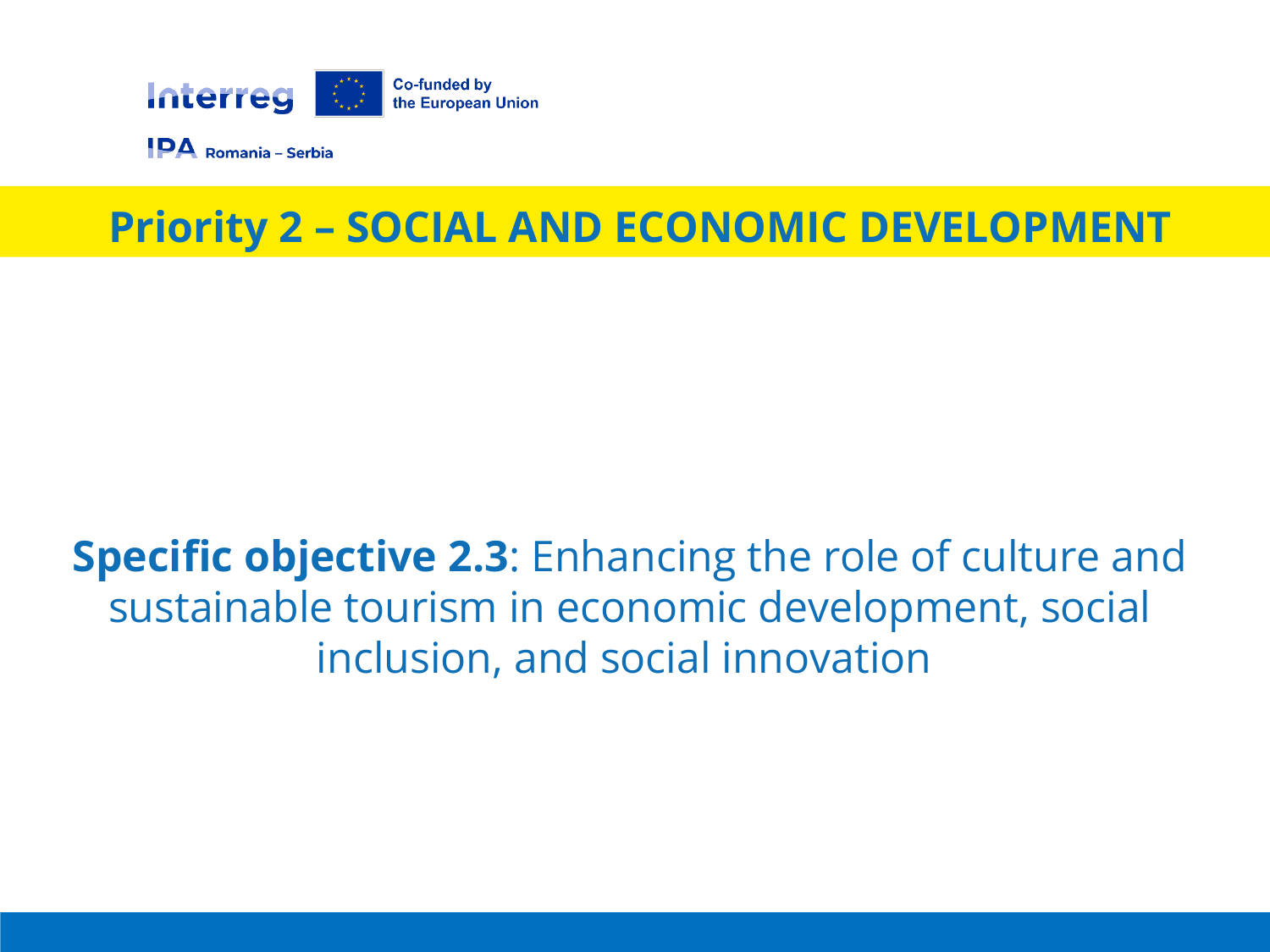

Priority 2 – SOCIAL AND ECONOMIC DEVELOPMENT
Specific objective 2.3: Enhancing the role of culture and sustainable tourism in economic development, social inclusion, and social innovation